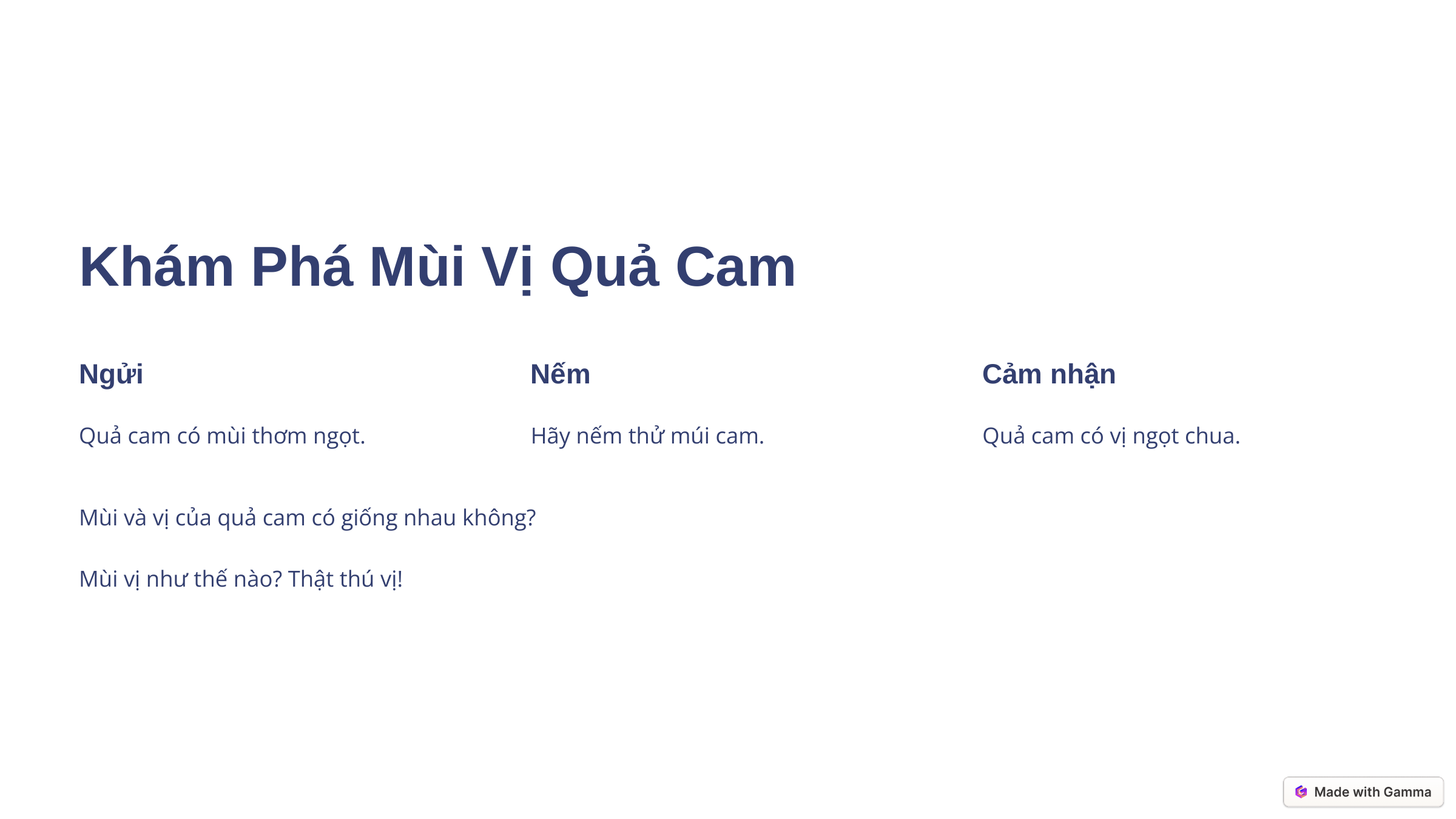

Khám Phá Mùi Vị Quả Cam
Ngửi
Nếm
Cảm nhận
Quả cam có mùi thơm ngọt.
Hãy nếm thử múi cam.
Quả cam có vị ngọt chua.
Mùi và vị của quả cam có giống nhau không?
Mùi vị như thế nào? Thật thú vị!